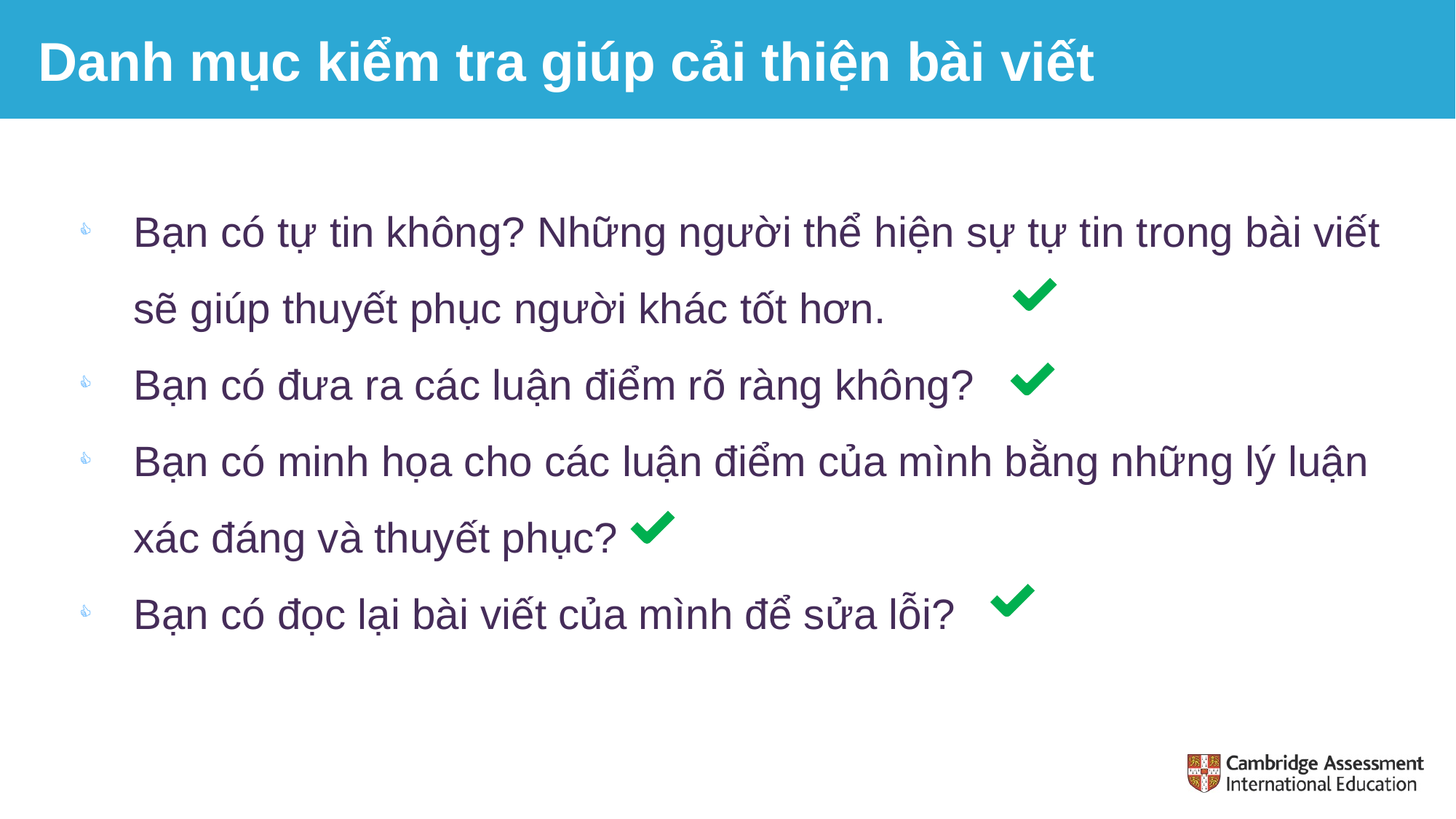

# Danh mục kiểm tra giúp cải thiện bài viết
Bạn có tự tin không? Những người thể hiện sự tự tin trong bài viết sẽ giúp thuyết phục người khác tốt hơn.
Bạn có đưa ra các luận điểm rõ ràng không?
Bạn có minh họa cho các luận điểm của mình bằng những lý luận xác đáng và thuyết phục?
Bạn có đọc lại bài viết của mình để sửa lỗi?